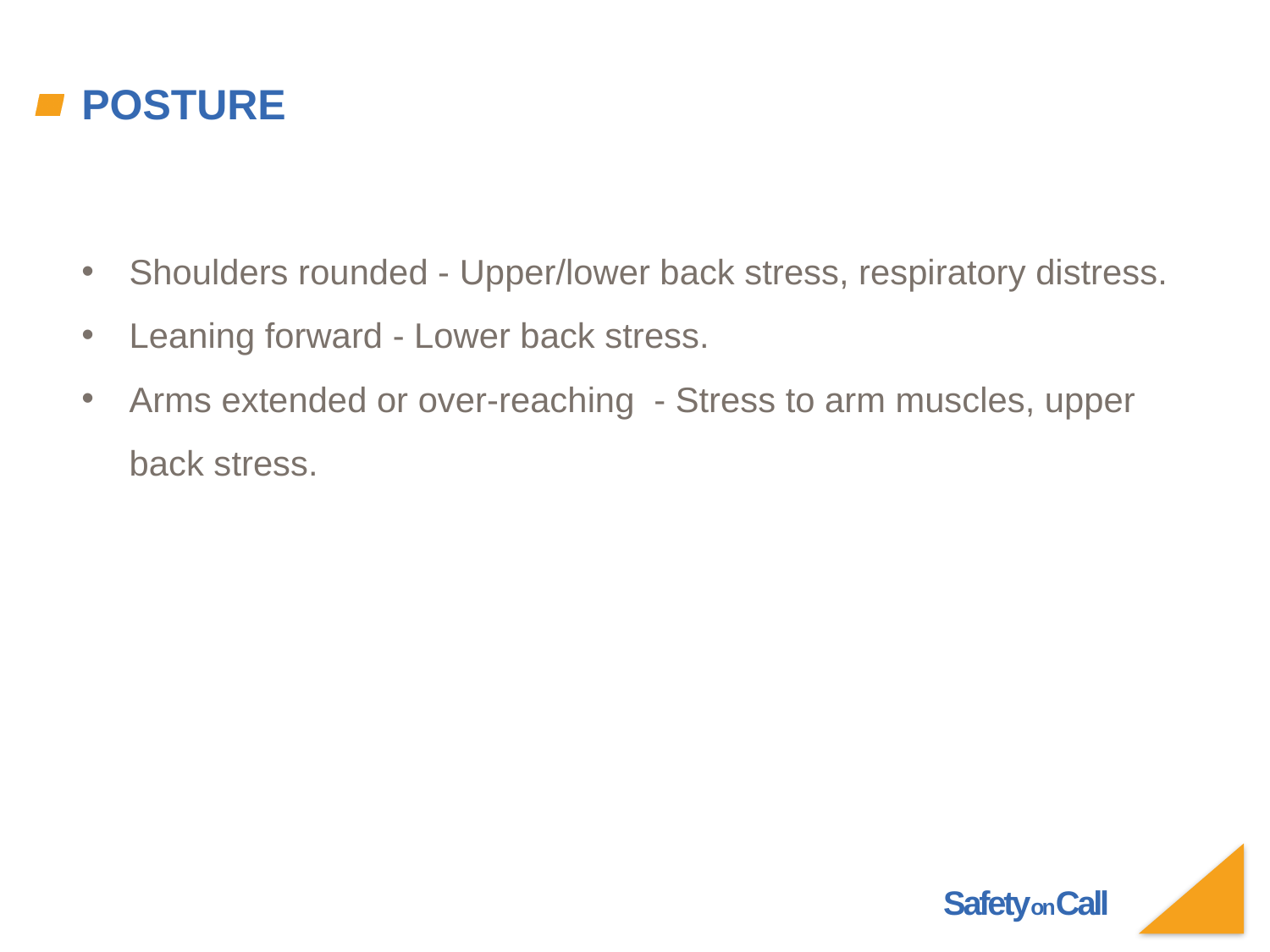

# Posture
Shoulders rounded - Upper/lower back stress, respiratory distress.
Leaning forward - Lower back stress.
Arms extended or over-reaching  - Stress to arm muscles, upper back stress.